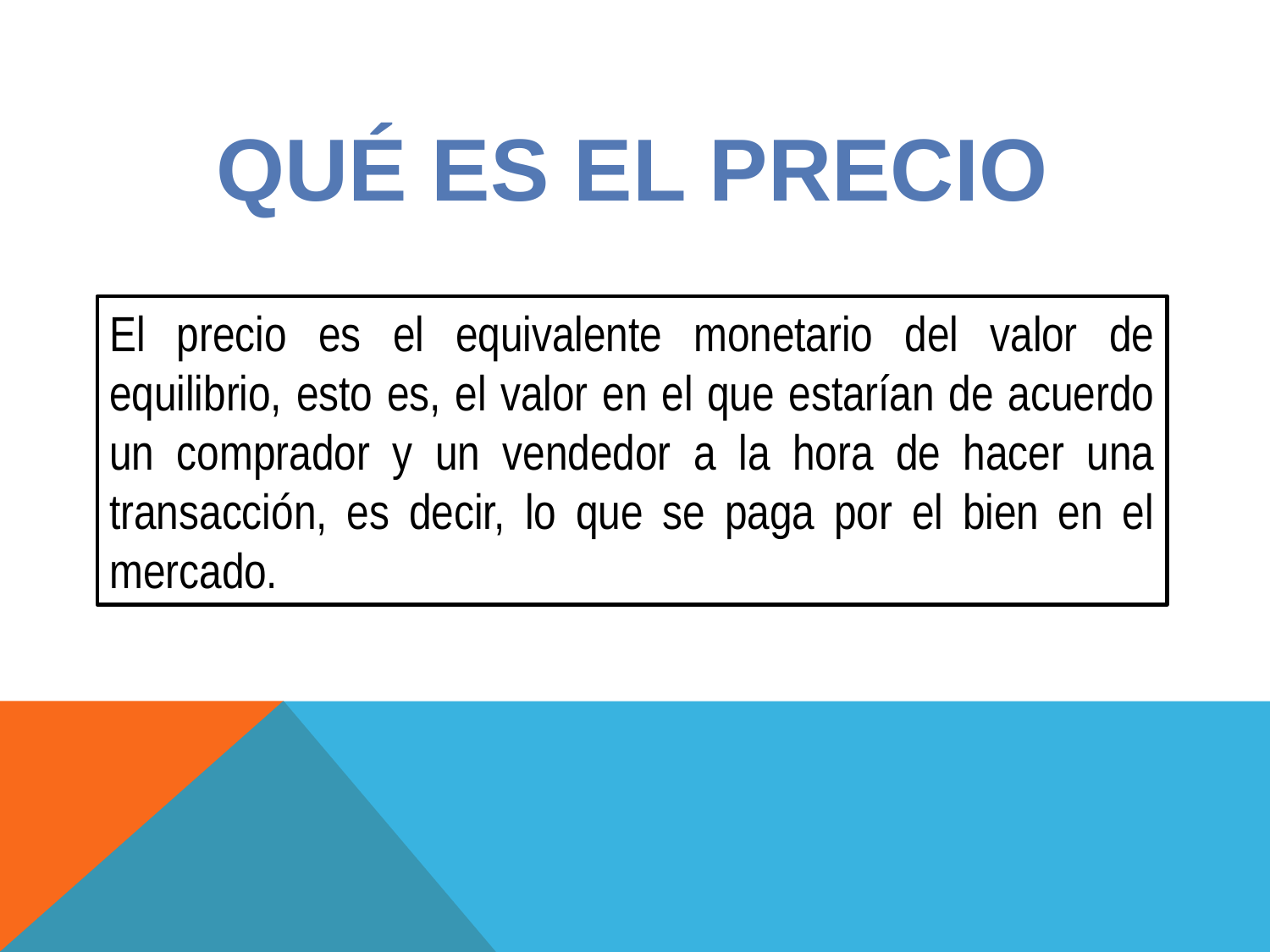

QUÉ ES EL PRECIO
El precio es el equivalente monetario del valor de equilibrio, esto es, el valor en el que estarían de acuerdo un comprador y un vendedor a la hora de hacer una transacción, es decir, lo que se paga por el bien en el mercado.